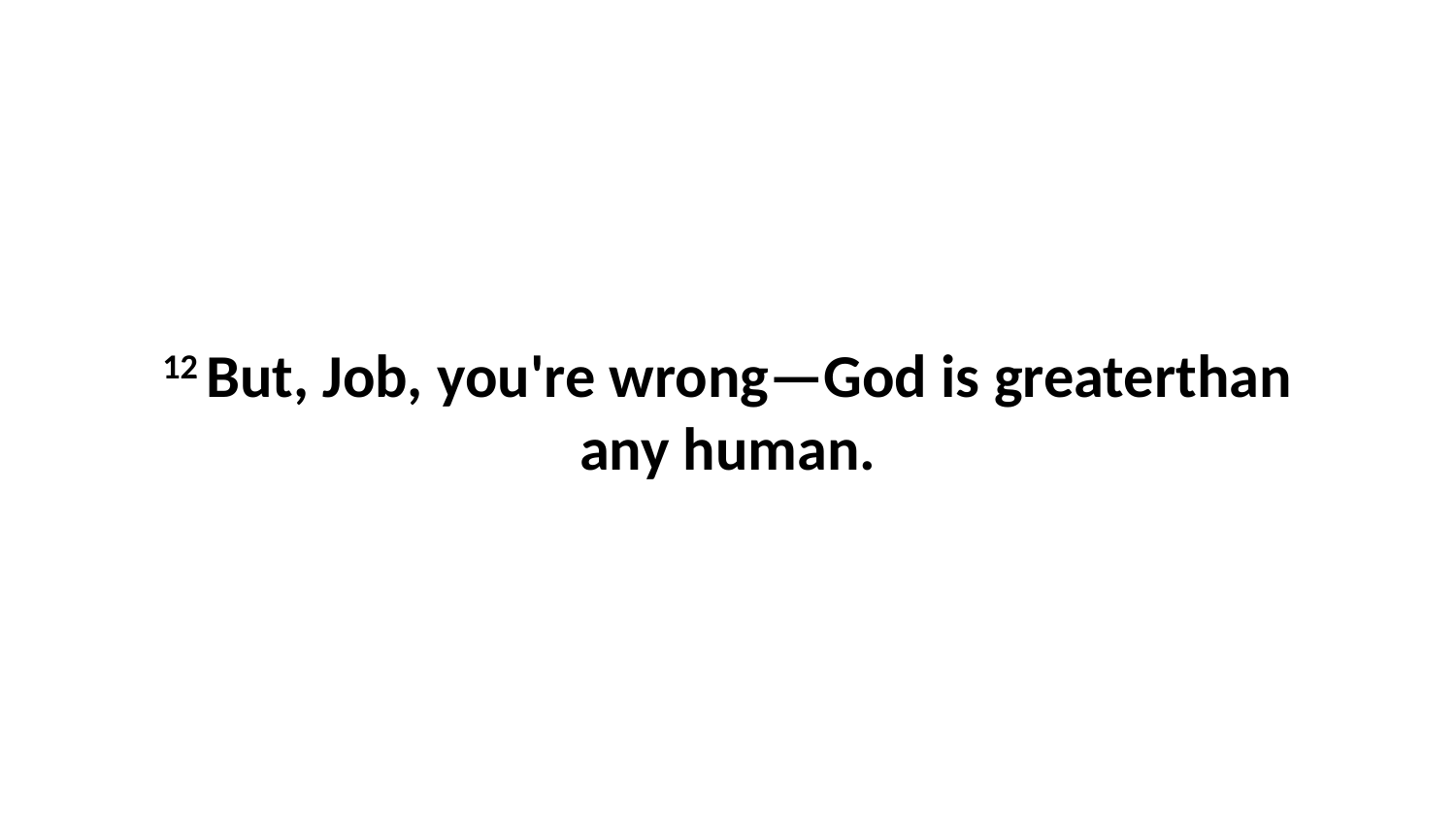

12 But, Job, you're wrong—God is greaterthan any human.